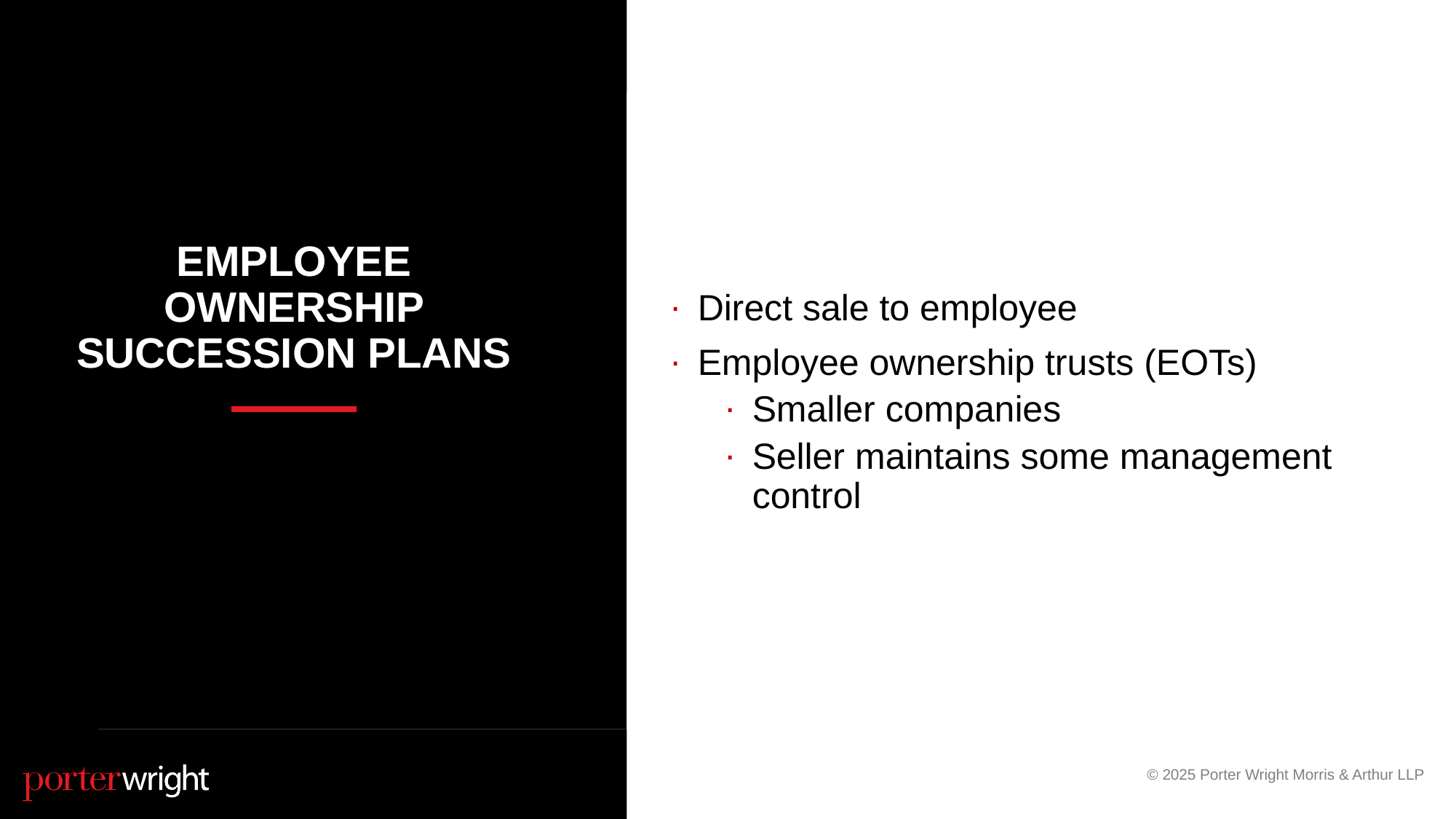

Direct sale to employee
Employee ownership trusts (EOTs)
Smaller companies
Seller maintains some management control
# Employee ownership succession plans